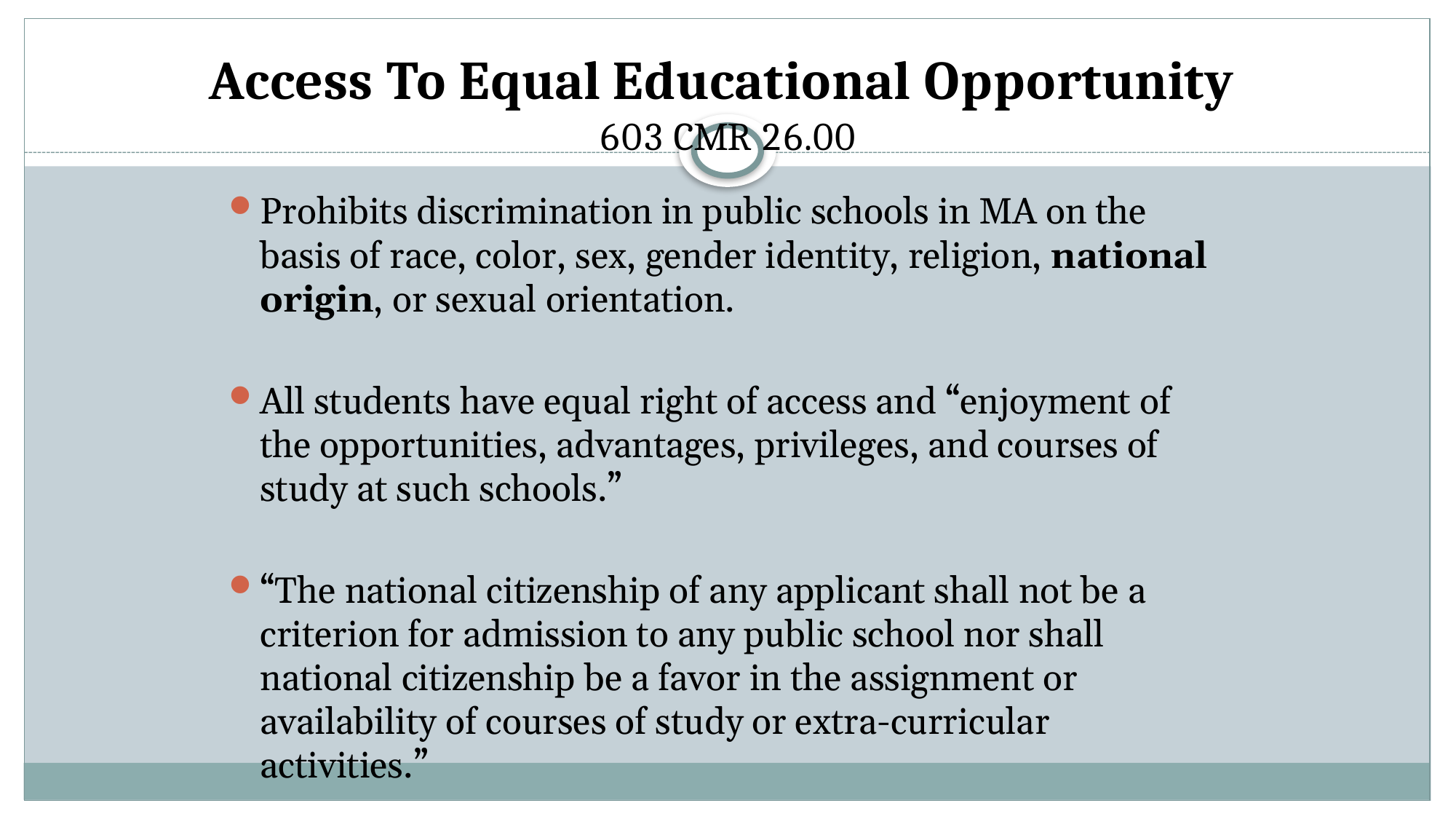

# Access To Equal Educational Opportunity 603 CMR 26.00
Prohibits discrimination in public schools in MA on the basis of race, color, sex, gender identity, religion, national origin, or sexual orientation.

All students have equal right of access and “enjoyment of the opportunities, advantages, privileges, and courses of study at such schools.”

“The national citizenship of any applicant shall not be a criterion for admission to any public school nor shall national citizenship be a favor in the assignment or availability of courses of study or extra-curricular activities.”